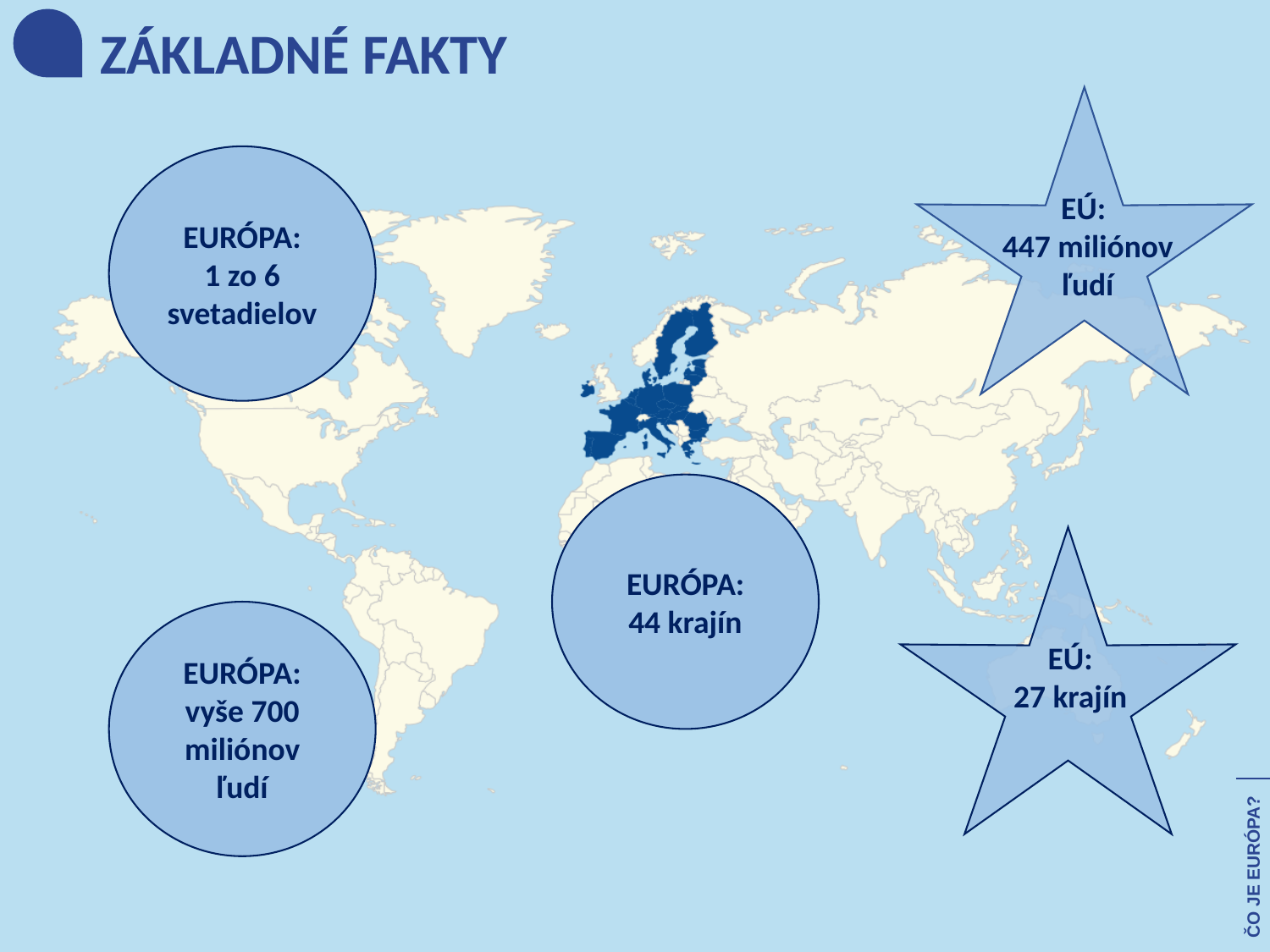

ZÁKLADNÉ FAKTY

EURÓPA:
1 zo 6 svetadielov
EÚ:
447 miliónov ľudí
EURÓPA:
44 krajín

EURÓPA:
vyše 700 miliónov ľudí
EÚ:
27 krajín
ČO JE EURÓPA?